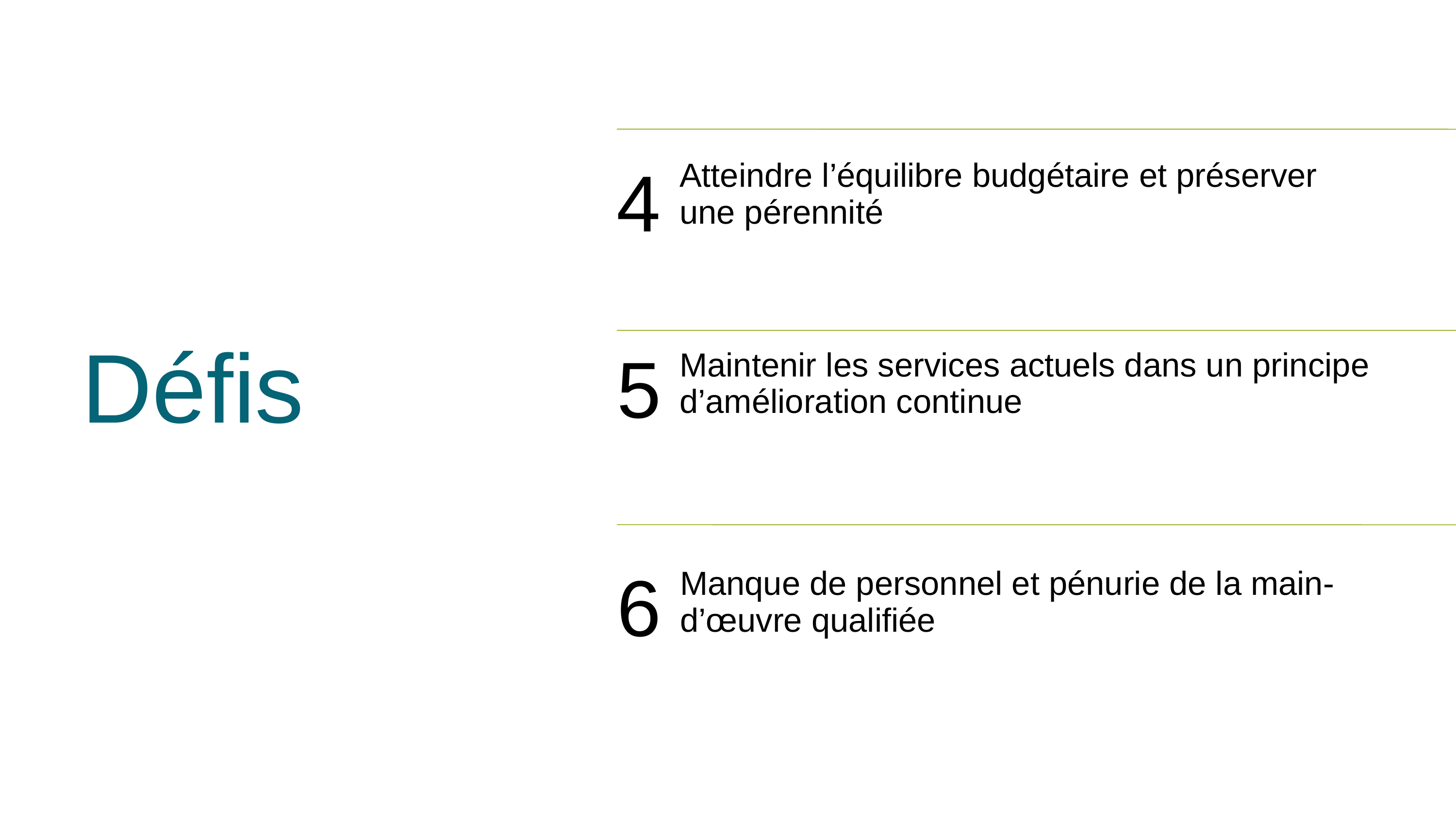

Atteindre l’équilibre budgétaire et préserver une pérennité

4

Défis
5
Maintenir les services actuels dans un principe d’amélioration continue

6
Manque de personnel et pénurie de la main-d’œuvre qualifiée